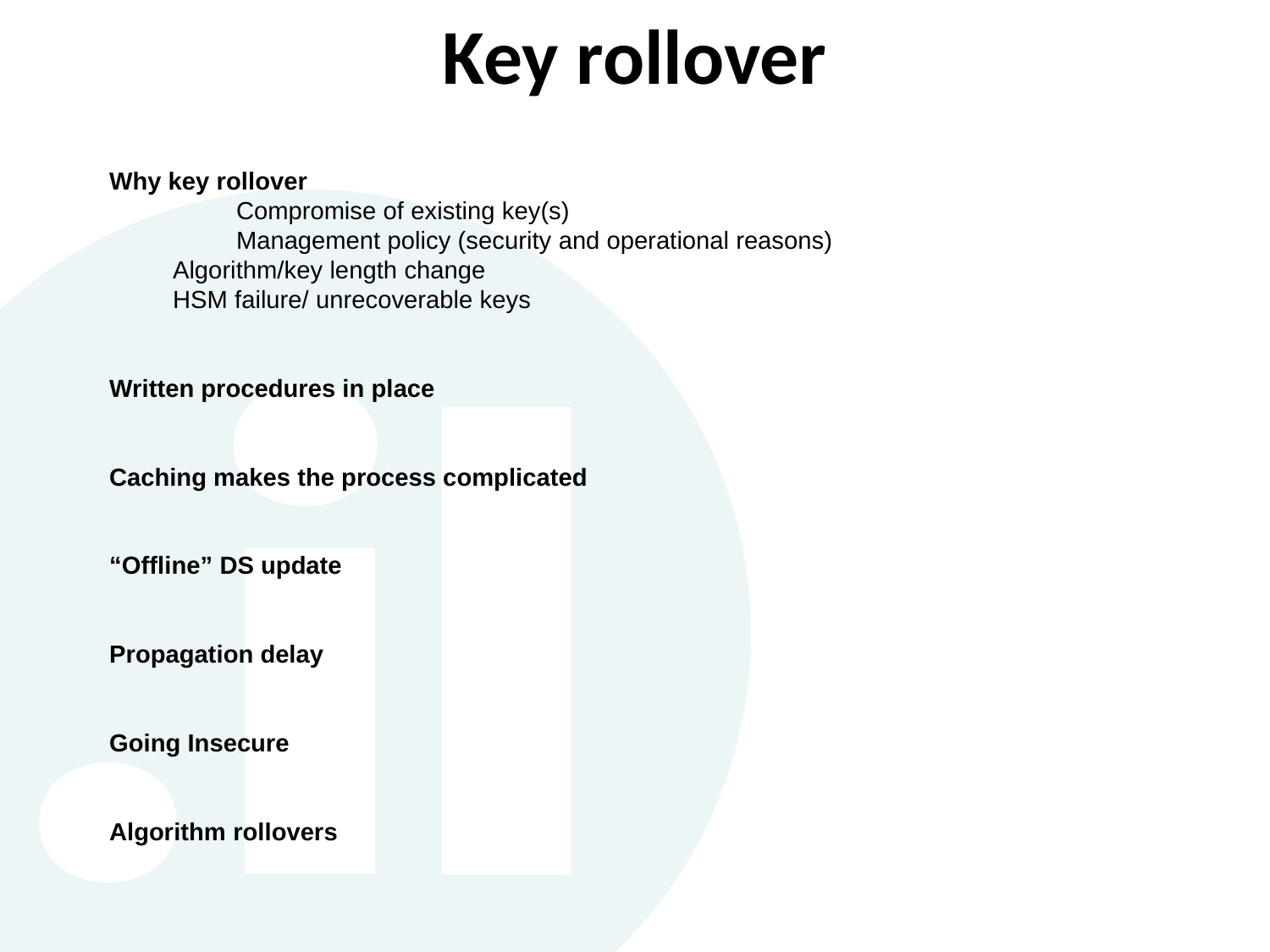

# Key rollover
Why key rollover
	Compromise of existing key(s)
	Management policy (security and operational reasons)
Algorithm/key length change
HSM failure/ unrecoverable keys

Written procedures in place

Caching makes the process complicated

“Offline” DS update

Propagation delay

Going Insecure

Algorithm rollovers